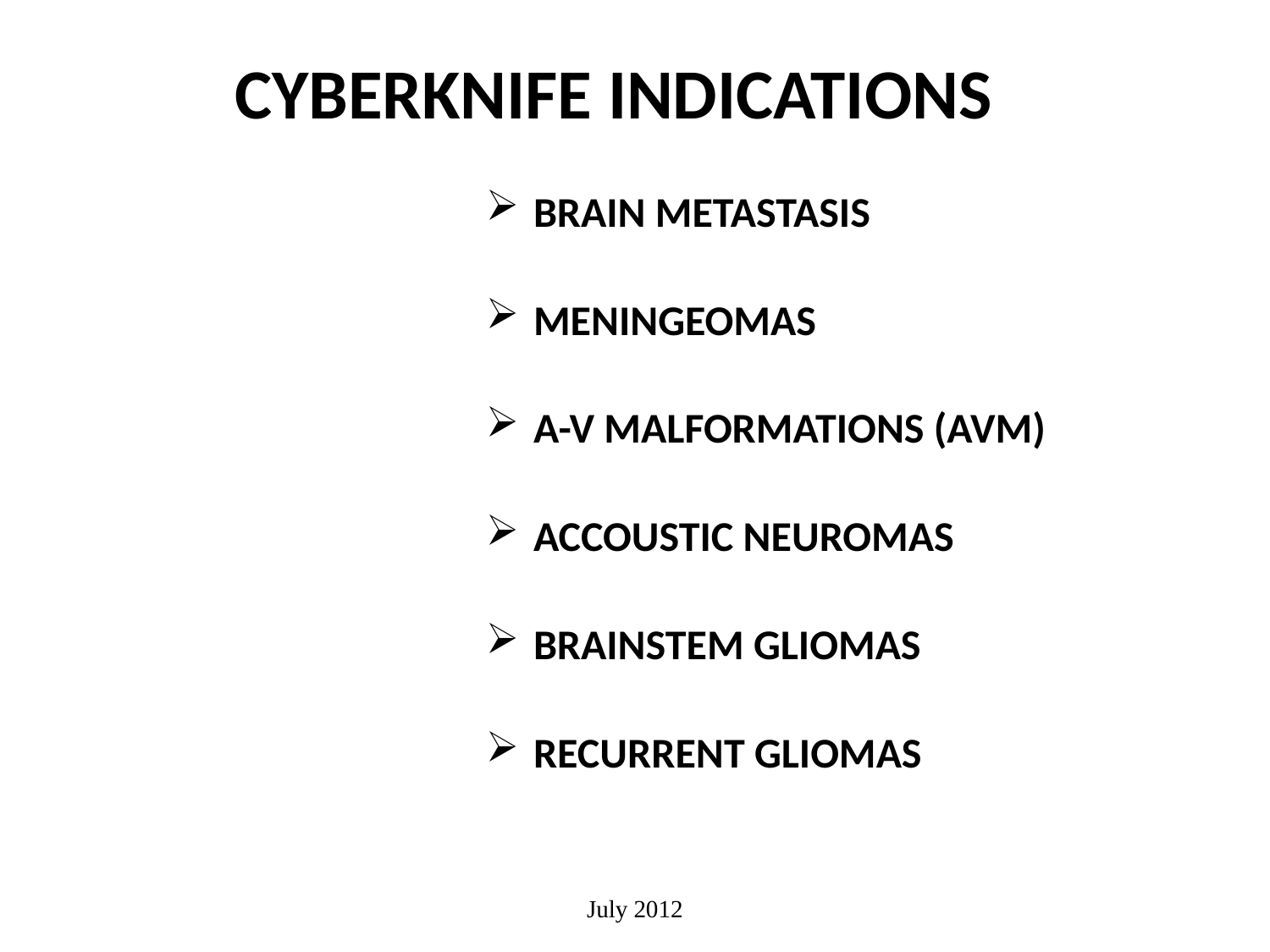

CYBERKNIFE INDICATIONS
BRAIN METASTASIS

MENINGEOMAS

A-V MALFORMATIONS (AVM)

ACCOUSTIC NEUROMAS

BRAINSTEM GLIOMAS

RECURRENT GLIOMAS
July 2012